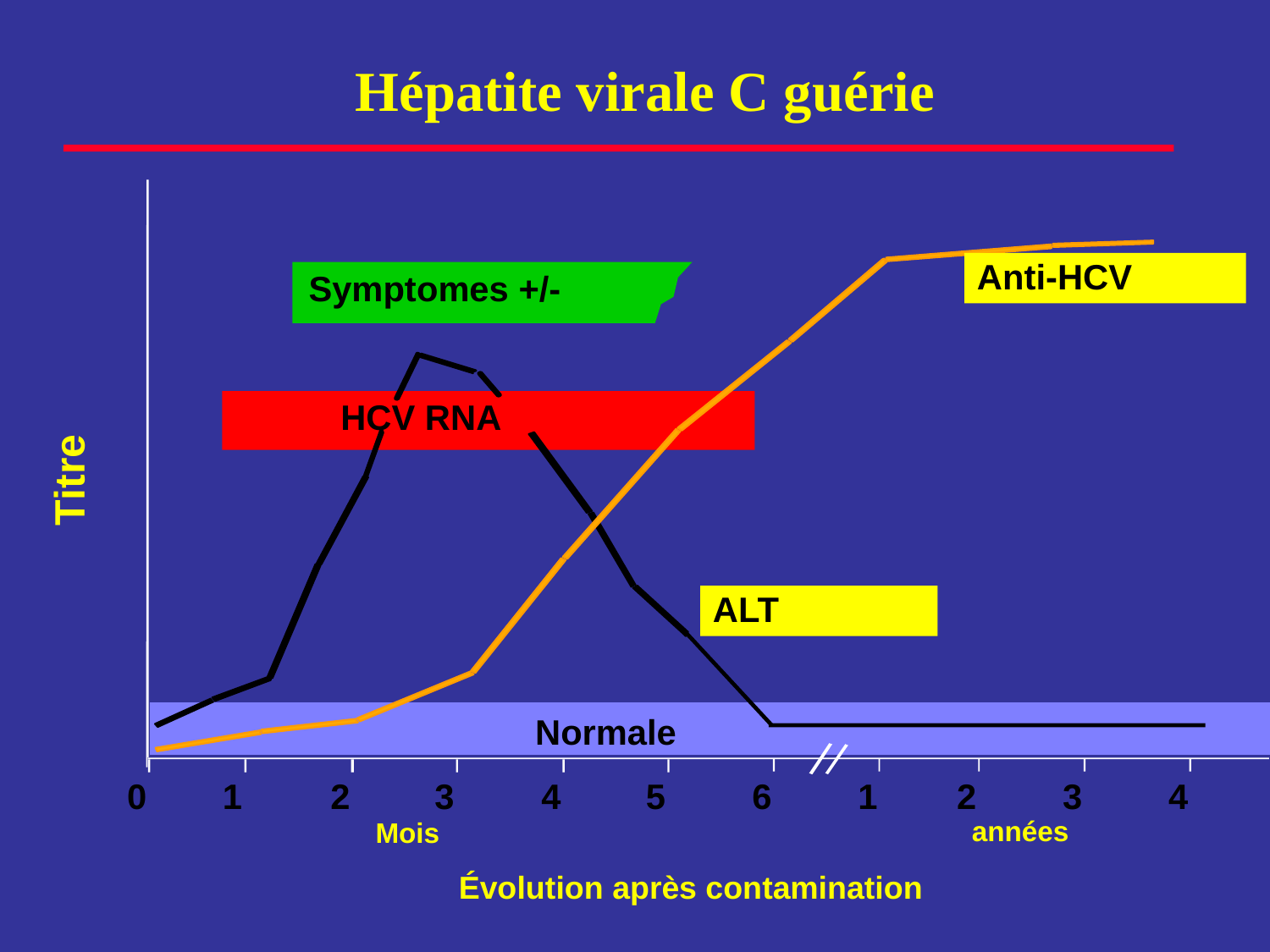

Hépatite virale C guérie

Anti-HCV

Symptomes +/-

HCV RNA

Titre

ALT

Normale

6
1
2
3
4
0
1
2
3
4
5
années
Mois
Évolution après contamination